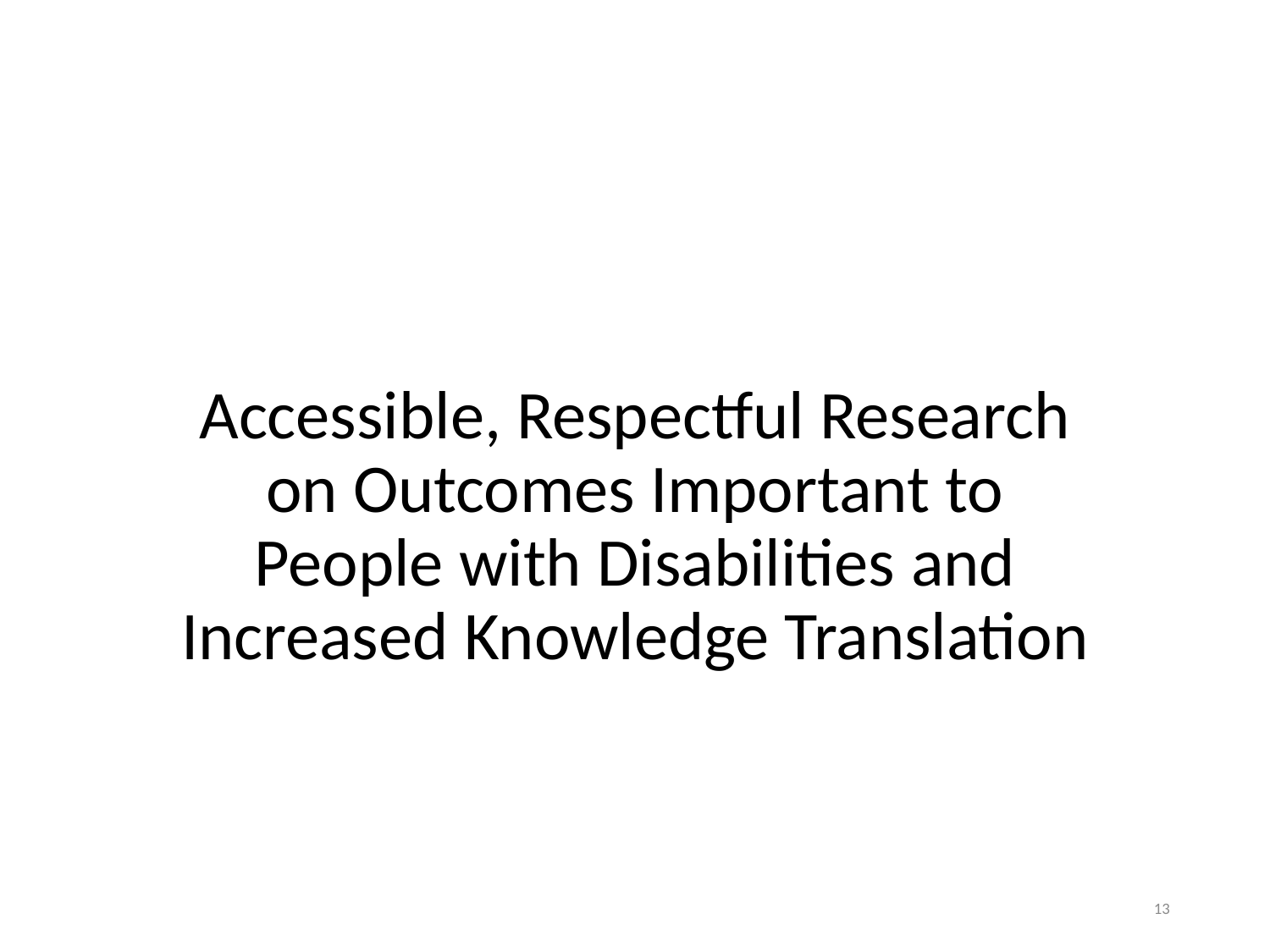

# Accessible, Respectful Research on Outcomes Important to People with Disabilities and Increased Knowledge Translation
13